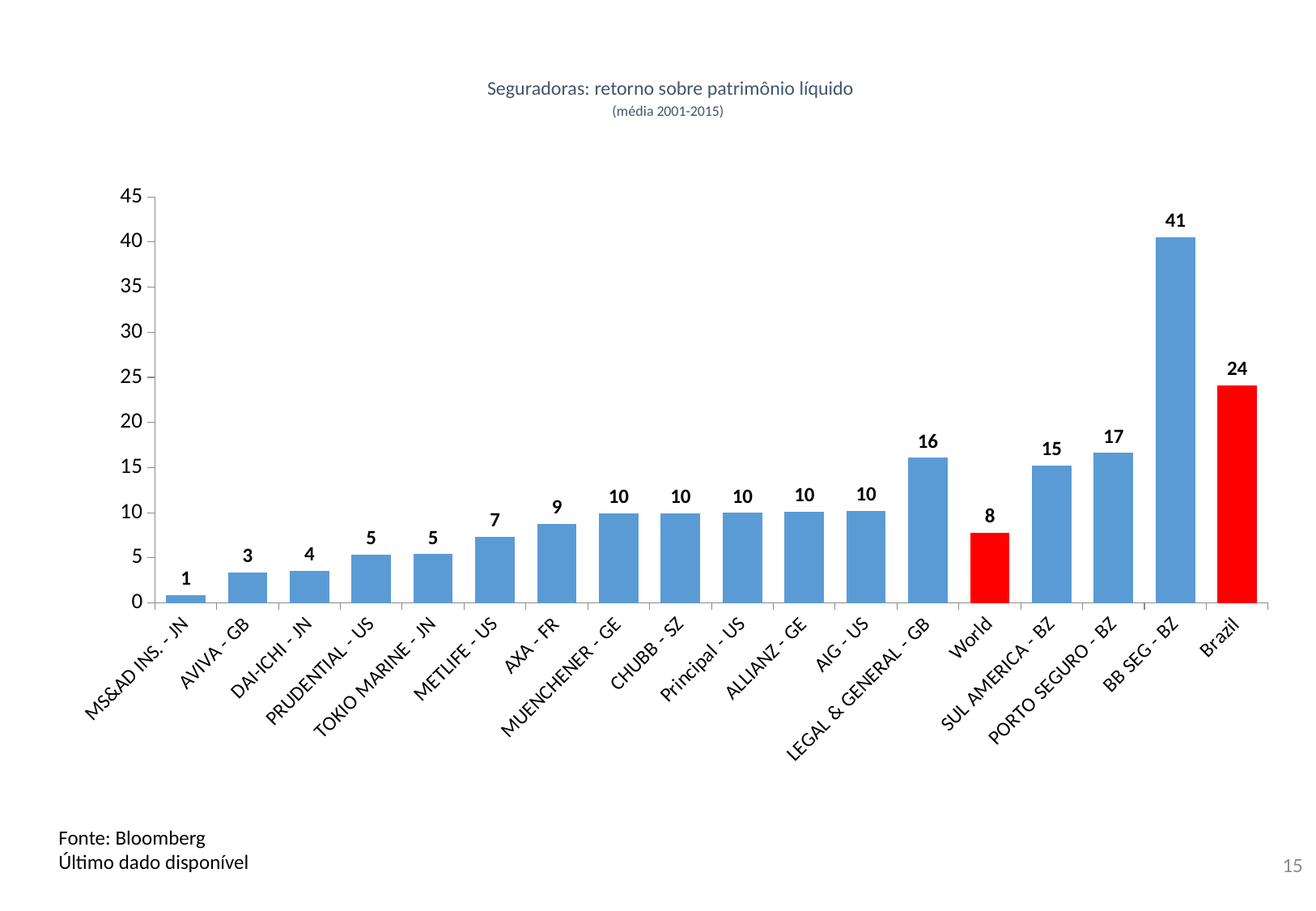

Seguradoras: retorno sobre patrimônio líquido
(média 2001-2015)

### Chart

| Category |  |
|---|---|
| MS&AD INS. - JN | 0.8612500000000006 |
| AVIVA - GB | 3.3990199999999957 |
| DAI-ICHI - JN | 3.58725 |
| PRUDENTIAL - US | 5.34902 |
| TOKIO MARINE - JN | 5.41465 |
| METLIFE - US | 7.3192 |
| AXA - FR | 8.777080000000002 |
| MUENCHENER - GE | 9.937560000000001 |
| CHUBB - SZ | 9.94068 |
| Principal - US | 9.968340000000001 |
| ALLIANZ - GE | 10.102580000000017 |
| AIG - US | 10.17352 |
| LEGAL & GENERAL - GB | 16.074840000000005 |
| World | 7.761922307692307 |
| SUL AMERICA - BZ | 15.241779999999999 |
| PORTO SEGURO - BZ | 16.63042 |
| BB SEG - BZ | 40.564600000000006 |
| Brazil | 24.1456 |
Fonte: Bloomberg
Último dado disponível
15